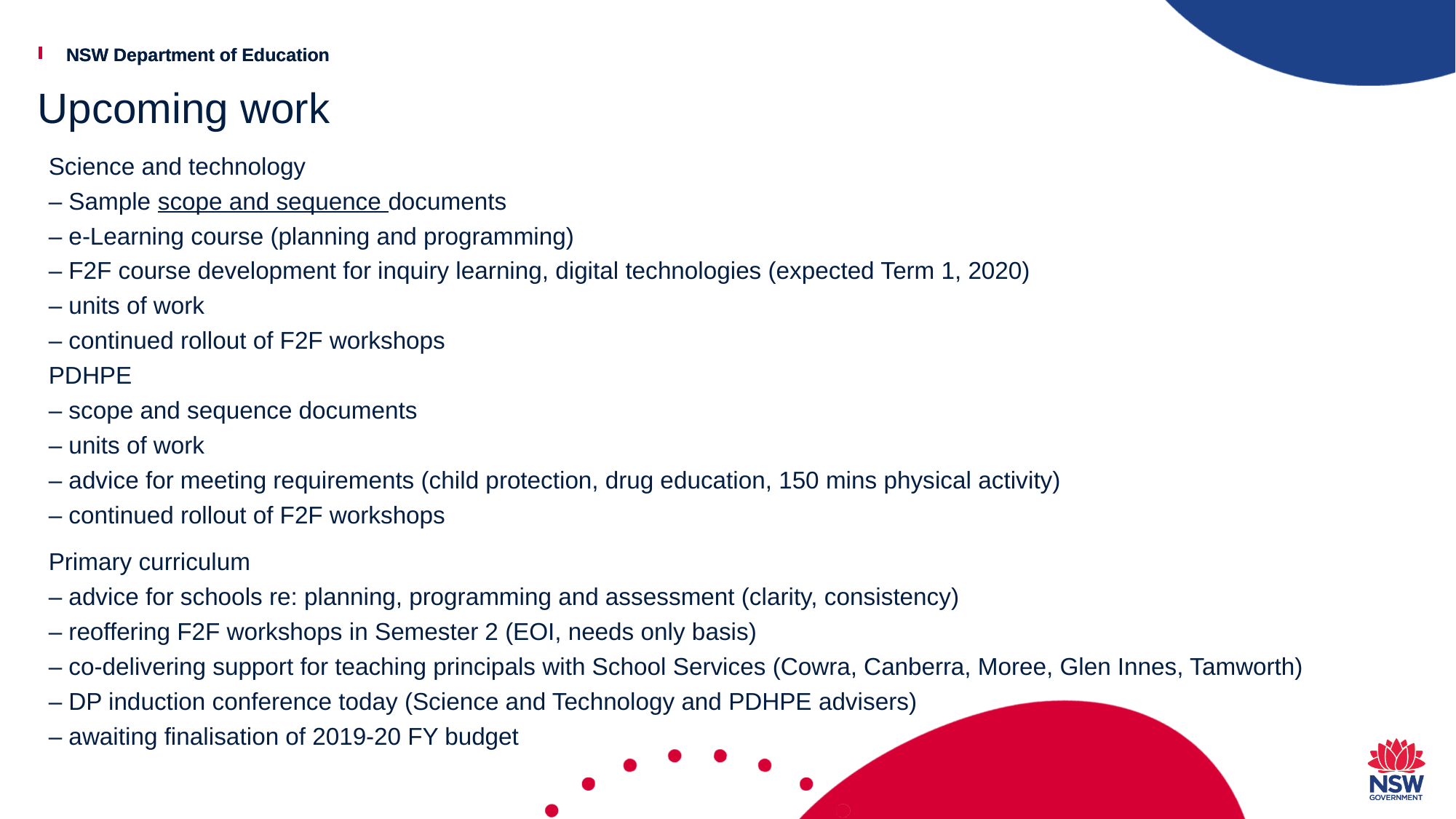

# Upcoming work
Science and technology
‒ Sample scope and sequence documents
‒ e-Learning course (planning and programming)
‒ F2F course development for inquiry learning, digital technologies (expected Term 1, 2020)
‒ units of work
‒ continued rollout of F2F workshops
PDHPE
‒ scope and sequence documents
‒ units of work
‒ advice for meeting requirements (child protection, drug education, 150 mins physical activity)
‒ continued rollout of F2F workshops
Primary curriculum
‒ advice for schools re: planning, programming and assessment (clarity, consistency)
‒ reoffering F2F workshops in Semester 2 (EOI, needs only basis)
‒ co-delivering support for teaching principals with School Services (Cowra, Canberra, Moree, Glen Innes, Tamworth)
‒ DP induction conference today (Science and Technology and PDHPE advisers)
‒ awaiting finalisation of 2019-20 FY budget